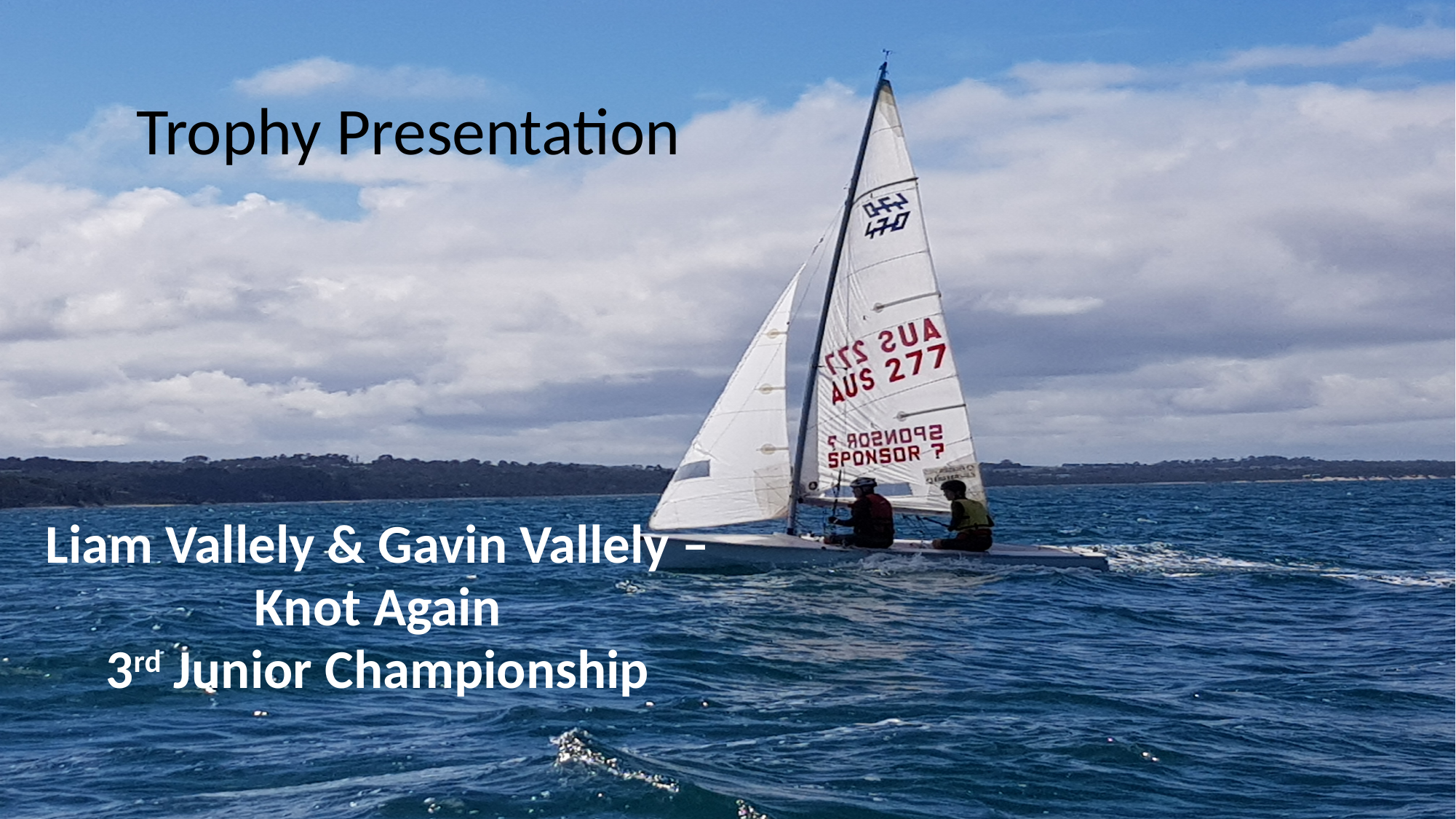

# Trophy Presentation
| Liam Vallely & Gavin Vallely – Knot Again 3rd Junior Championship |
| --- |